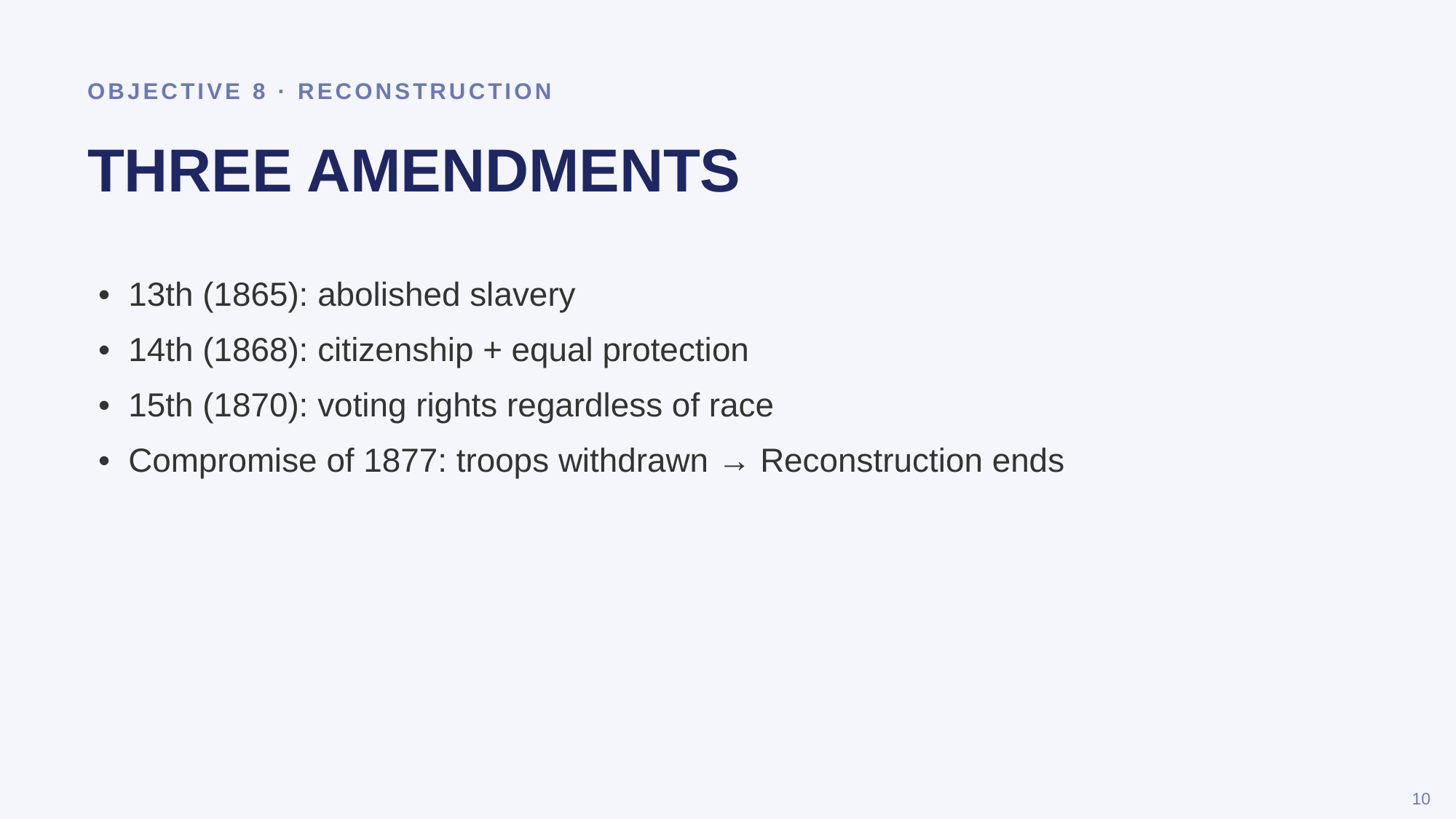

OBJECTIVE 8 · RECONSTRUCTION
THREE AMENDMENTS
•  13th (1865): abolished slavery
•  14th (1868): citizenship + equal protection
•  15th (1870): voting rights regardless of race
•  Compromise of 1877: troops withdrawn → Reconstruction ends
10